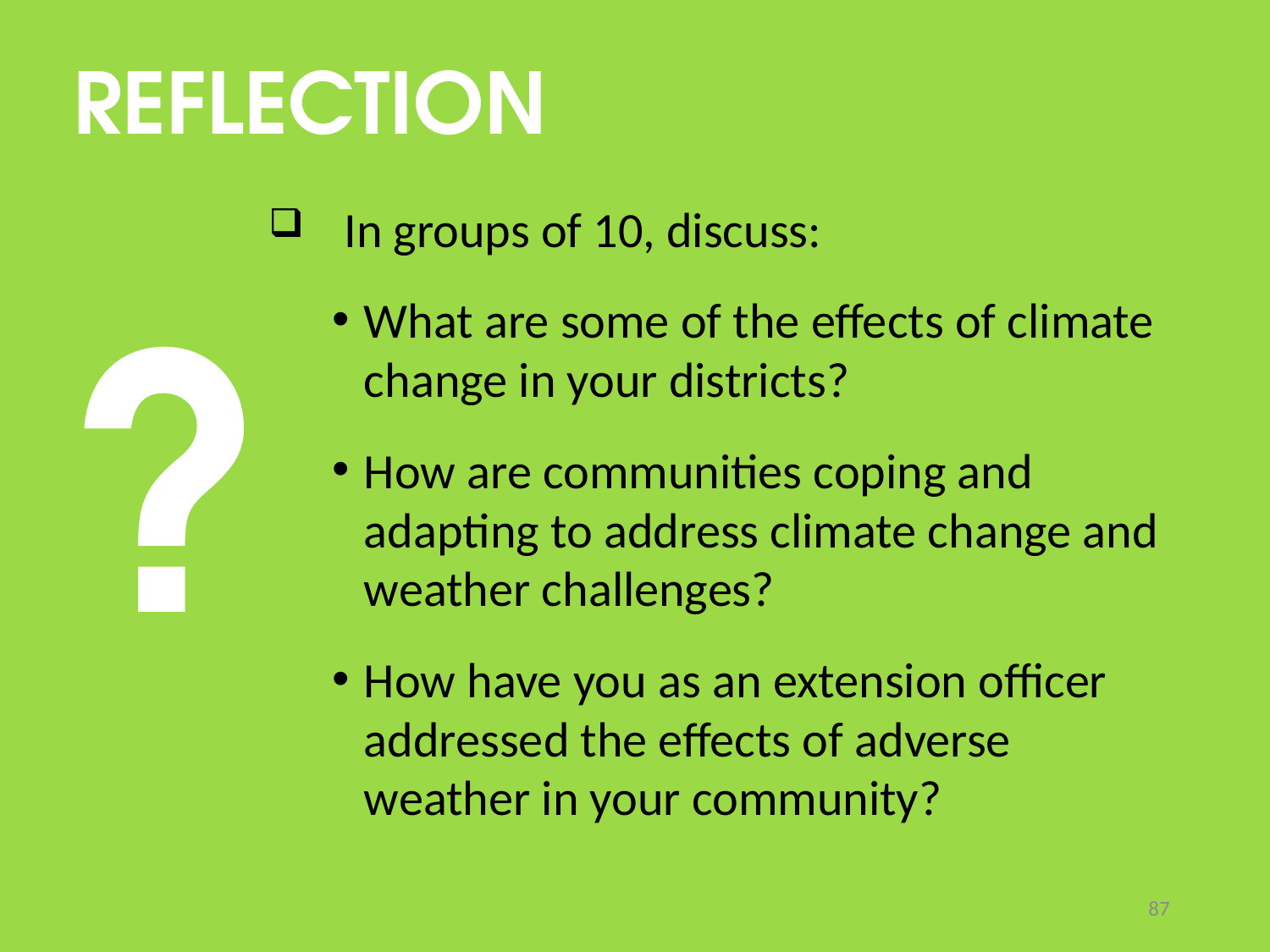

# REFLECTION
 In groups of 10, discuss:
What are some of the effects of climate change in your districts?
How are communities coping and adapting to address climate change and weather challenges?
How have you as an extension officer addressed the effects of adverse weather in your community?

?
87